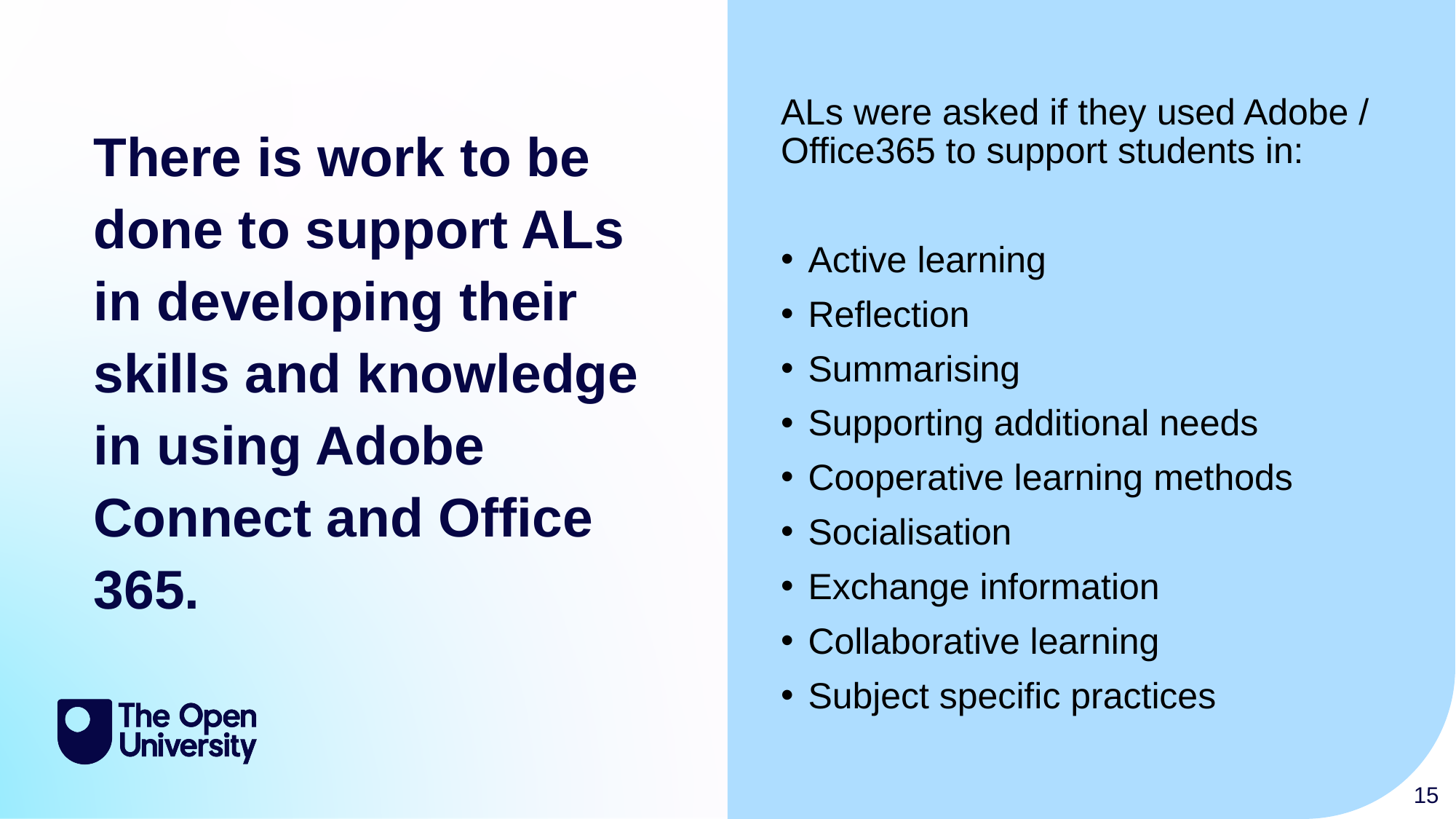

ALs were asked if they used Adobe / Office365 to support students in:

Active learning
Reflection
Summarising
Supporting additional needs
Cooperative learning methods
Socialisation
Exchange information
Collaborative learning
Subject specific practices
There is work to be done to support ALs in developing their skills and knowledge in using Adobe Connect and Office 365.